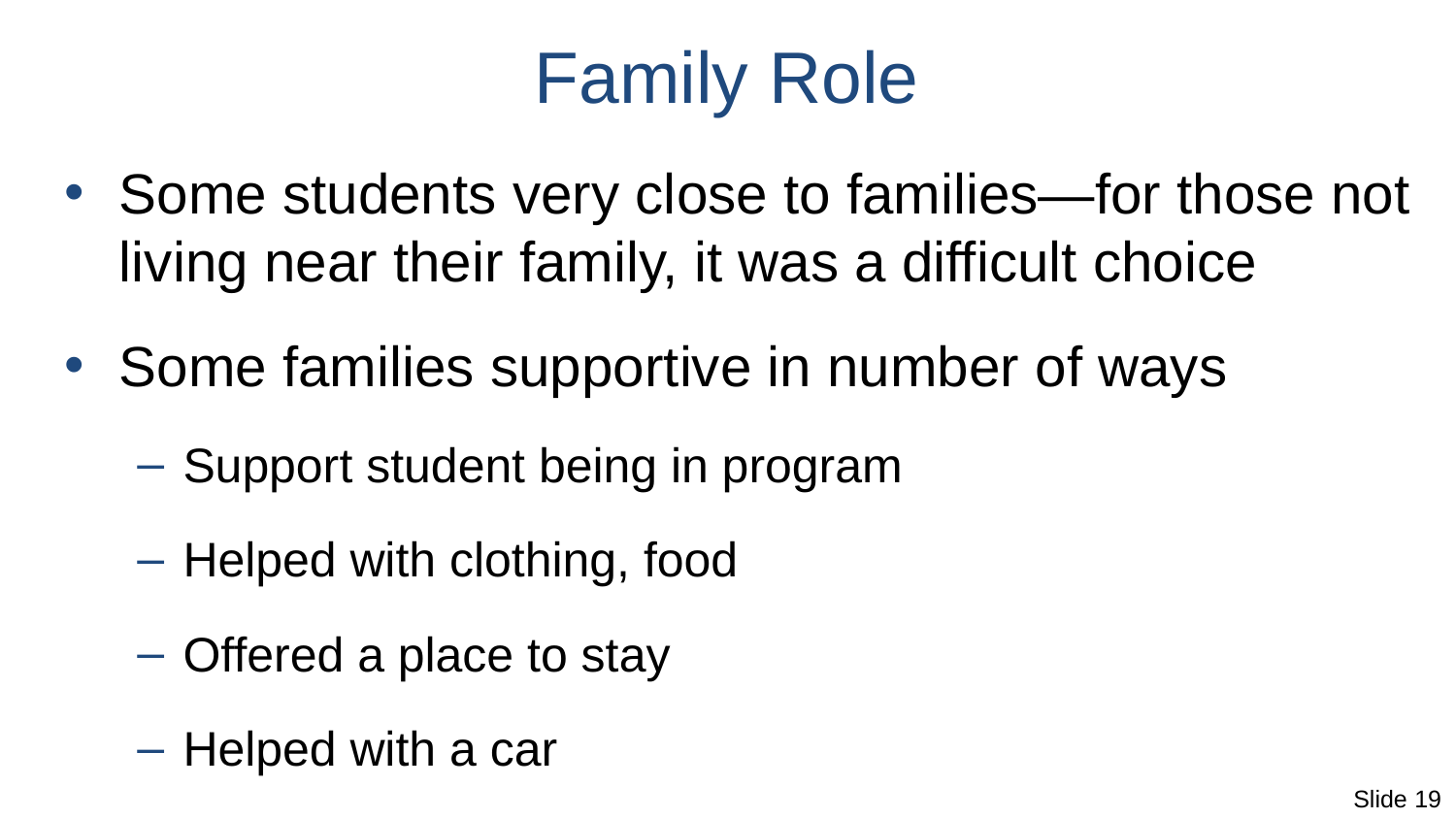

# Family Role
Some students very close to families—for those not living near their family, it was a difficult choice
Some families supportive in number of ways
Support student being in program
Helped with clothing, food
Offered a place to stay
Helped with a car